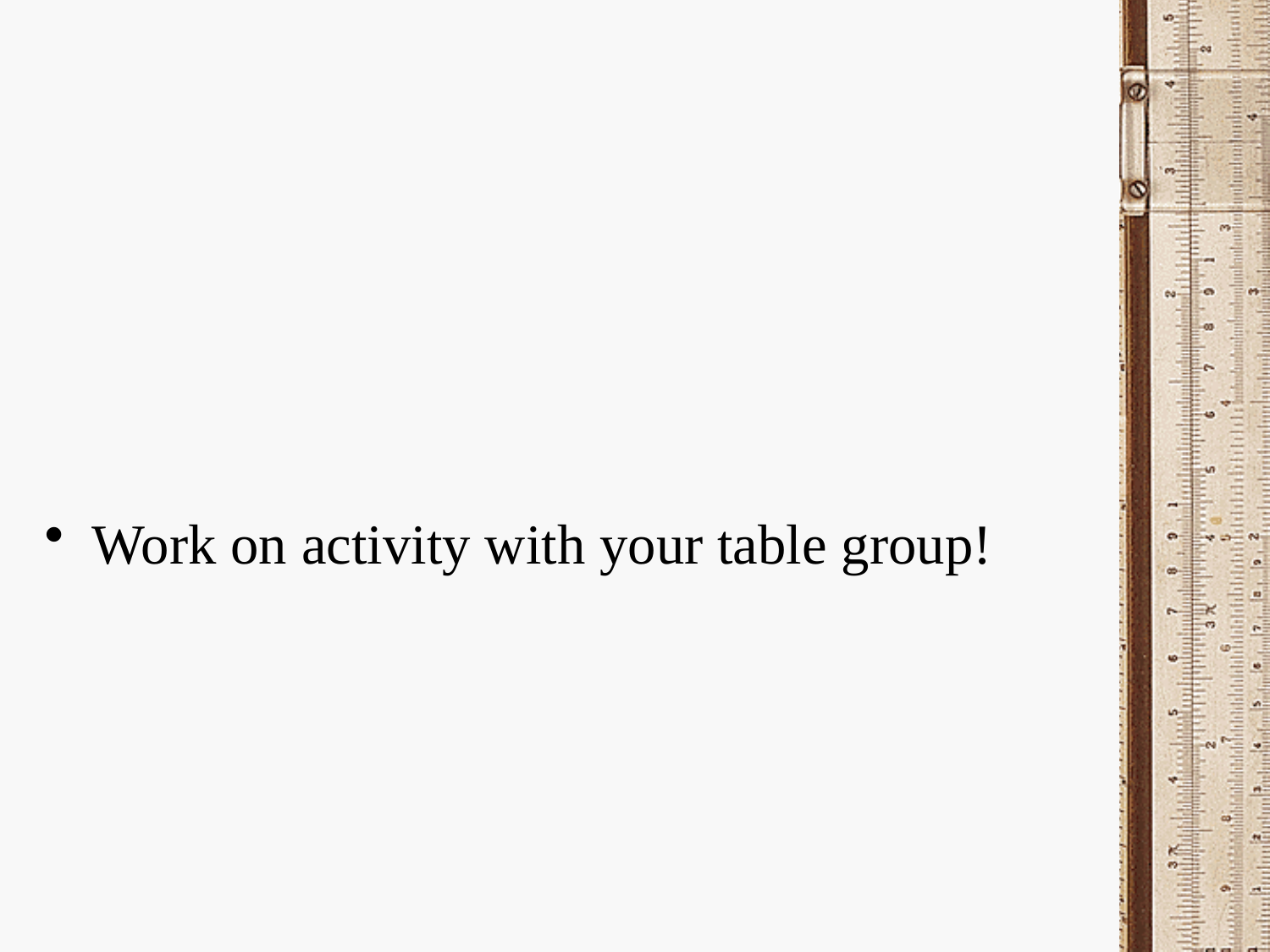

Work on activity with your table group!